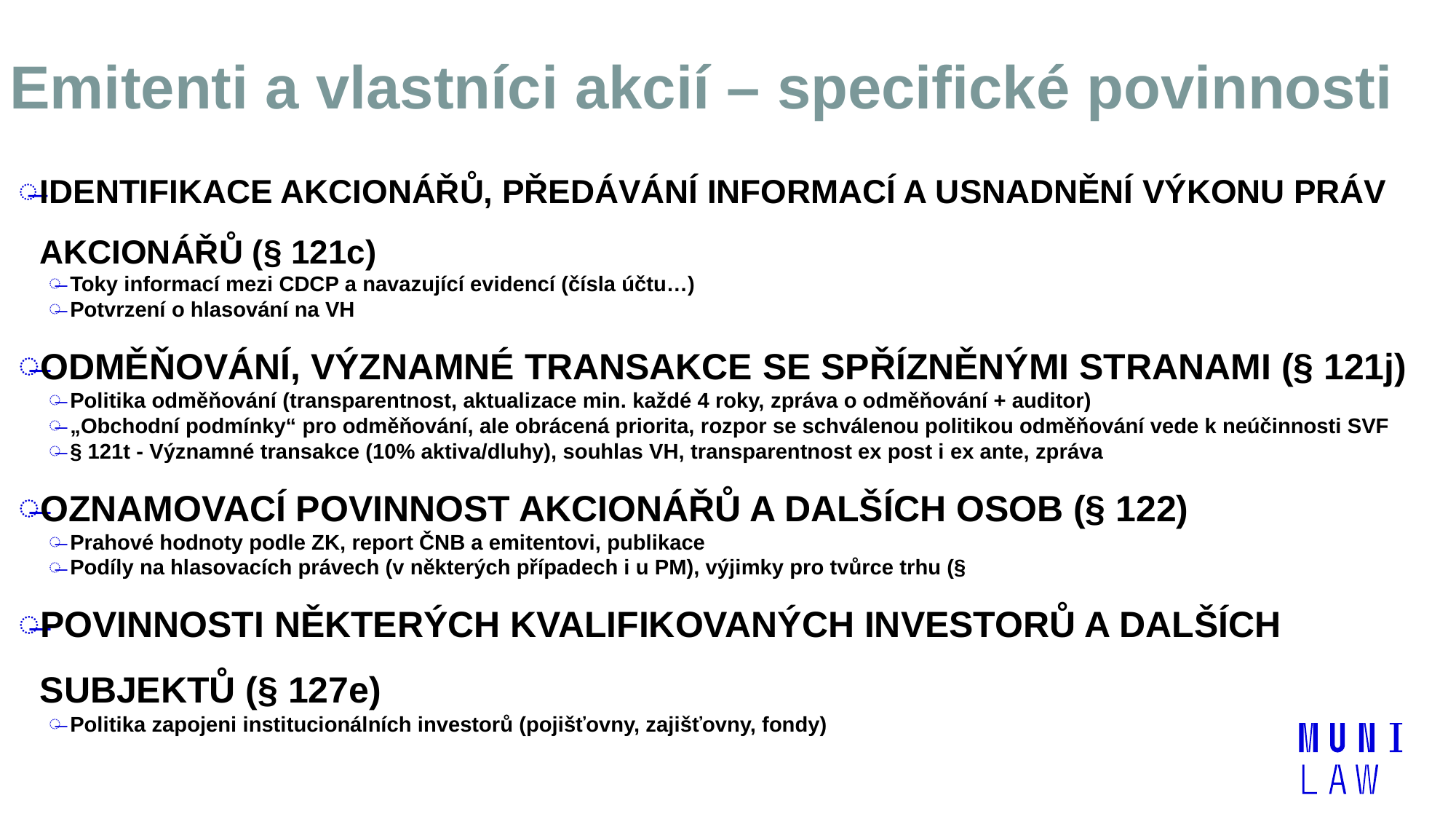

# Emitenti a vlastníci akcií – specifické povinnosti
IDENTIFIKACE AKCIONÁŘŮ, PŘEDÁVÁNÍ INFORMACÍ A USNADNĚNÍ VÝKONU PRÁV AKCIONÁŘŮ (§ 121c)
Toky informací mezi CDCP a navazující evidencí (čísla účtu…)
Potvrzení o hlasování na VH
ODMĚŇOVÁNÍ, VÝZNAMNÉ TRANSAKCE SE SPŘÍZNĚNÝMI STRANAMI (§ 121j)
Politika odměňování (transparentnost, aktualizace min. každé 4 roky, zpráva o odměňování + auditor)
„Obchodní podmínky“ pro odměňování, ale obrácená priorita, rozpor se schválenou politikou odměňování vede k neúčinnosti SVF
§ 121t - Významné transakce (10% aktiva/dluhy), souhlas VH, transparentnost ex post i ex ante, zpráva
OZNAMOVACÍ POVINNOST AKCIONÁŘŮ A DALŠÍCH OSOB (§ 122)
Prahové hodnoty podle ZK, report ČNB a emitentovi, publikace
Podíly na hlasovacích právech (v některých případech i u PM), výjimky pro tvůrce trhu (§
POVINNOSTI NĚKTERÝCH KVALIFIKOVANÝCH INVESTORŮ A DALŠÍCH SUBJEKTŮ (§ 127e)
Politika zapojeni institucionálních investorů (pojišťovny, zajišťovny, fondy)